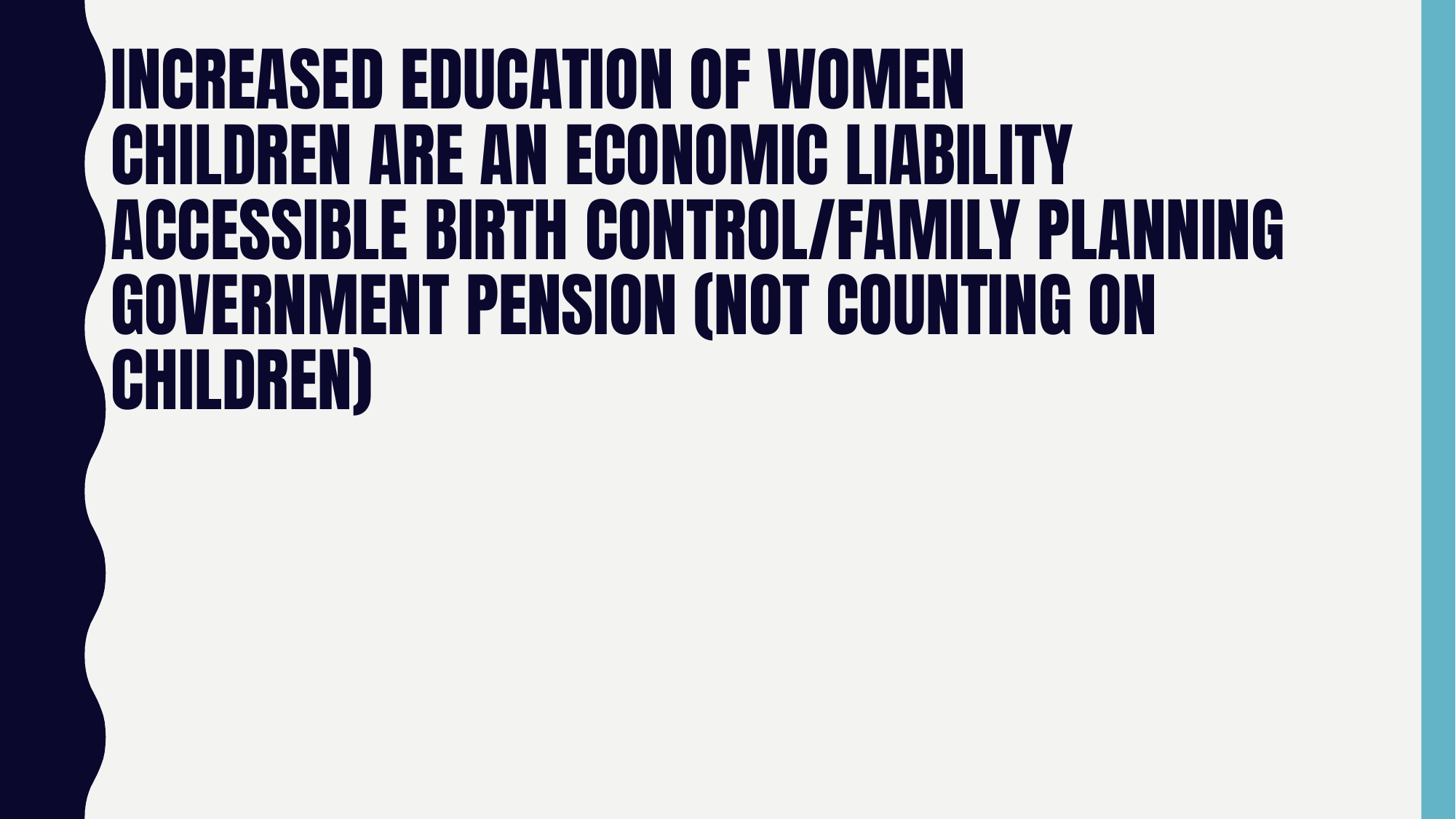

# INCREASED EDUCATION OF WOMEN CHILDREN ARE AN ECONOMIC LIABILITY ACCESSIBLE BIRTH CONTROL/FAMILY PLANNING GOVERNMENT PENSION (NOT COUNTING ON CHILDREN)